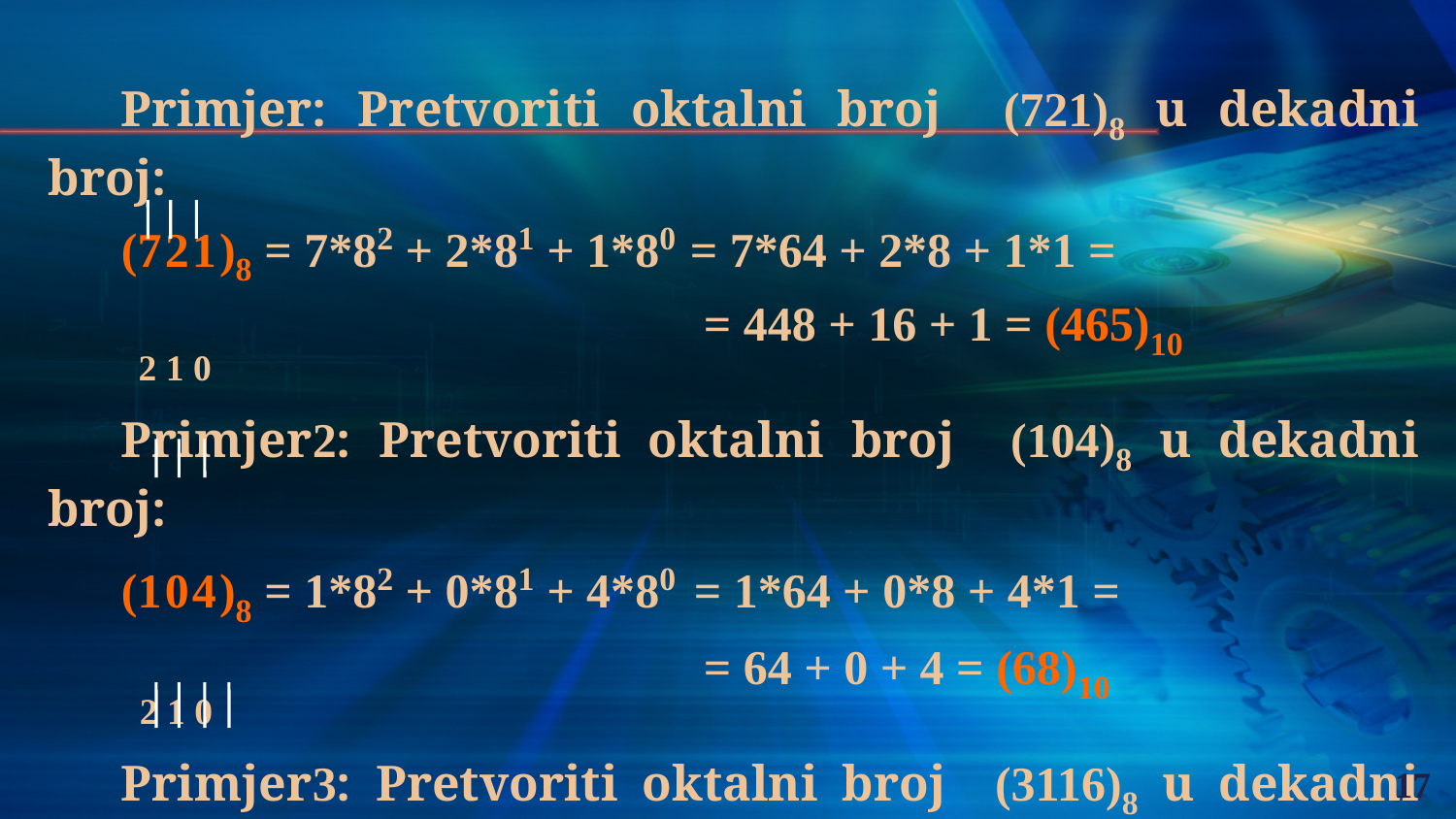

Primjer: Pretvoriti oktalni broj  (721)8 u dekadni broj:
(721)8 = 7*82 + 2*81 + 1*80 = 7*64 + 2*8 + 1*1 =
				      = 448 + 16 + 1 = (465)10
  2 1 0
Primjer2: Pretvoriti oktalni broj  (104)8 u dekadni broj:
(104)8 = 1*82 + 0*81 + 4*80 = 1*64 + 0*8 + 4*1 =
				      = 64 + 0 + 4 = (68)10
  2 1 0
Primjer3: Pretvoriti oktalni broj  (3116)8 u dekadni broj:
(3116)8 = 3*83 + 1*82 + 1*81 + 6*80 =
	         = 3*512 + 1*64 + 1*8 + 6*1 = 1536+64+8+6 = (1614)10
  3 2 1 0

17